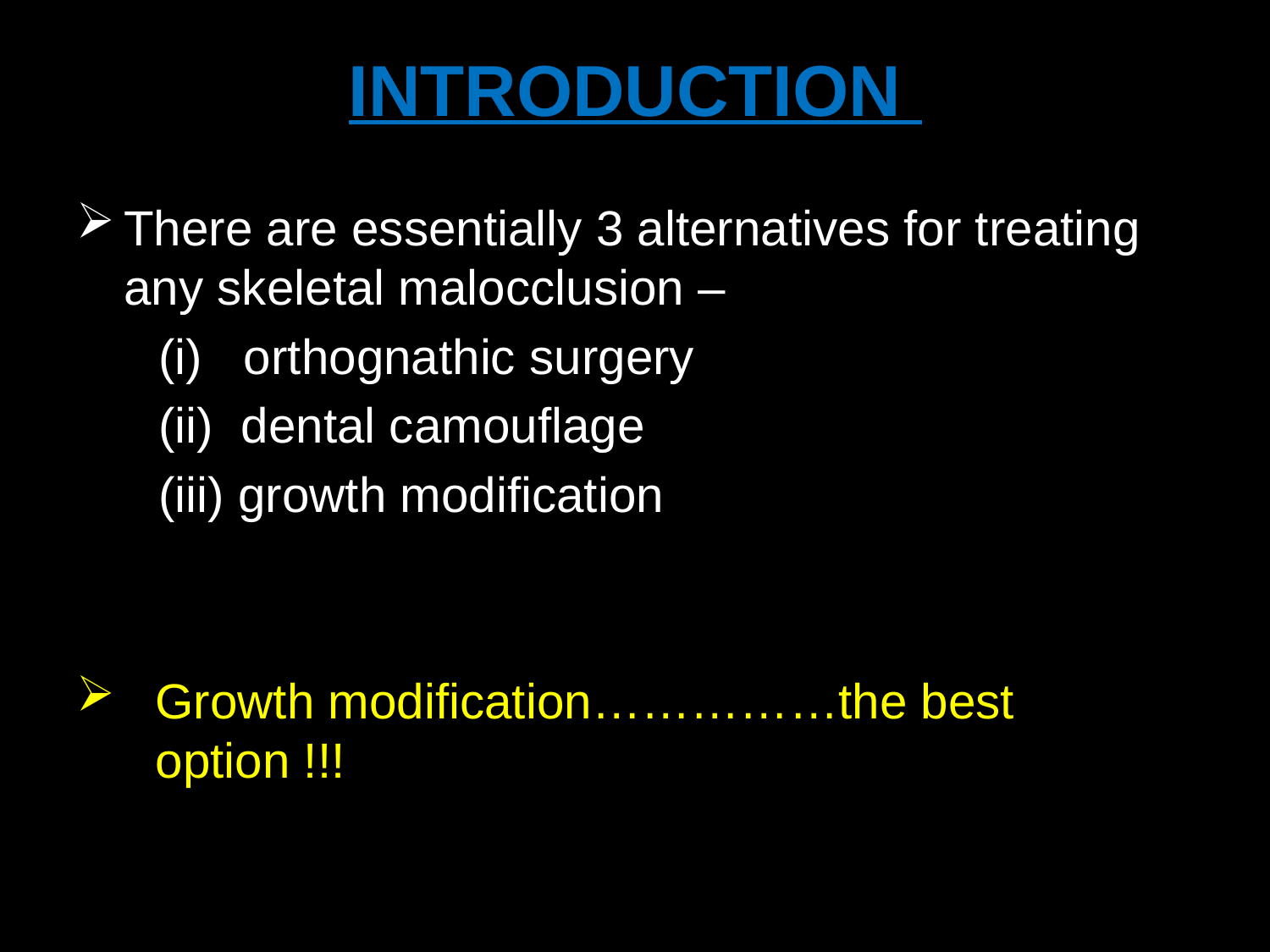

# INTRODUCTION
There are essentially 3 alternatives for treating any skeletal malocclusion –
      (i)   orthognathic surgery
      (ii)  dental camouflage
      (iii) growth modification

Growth modification……………the best option !!!